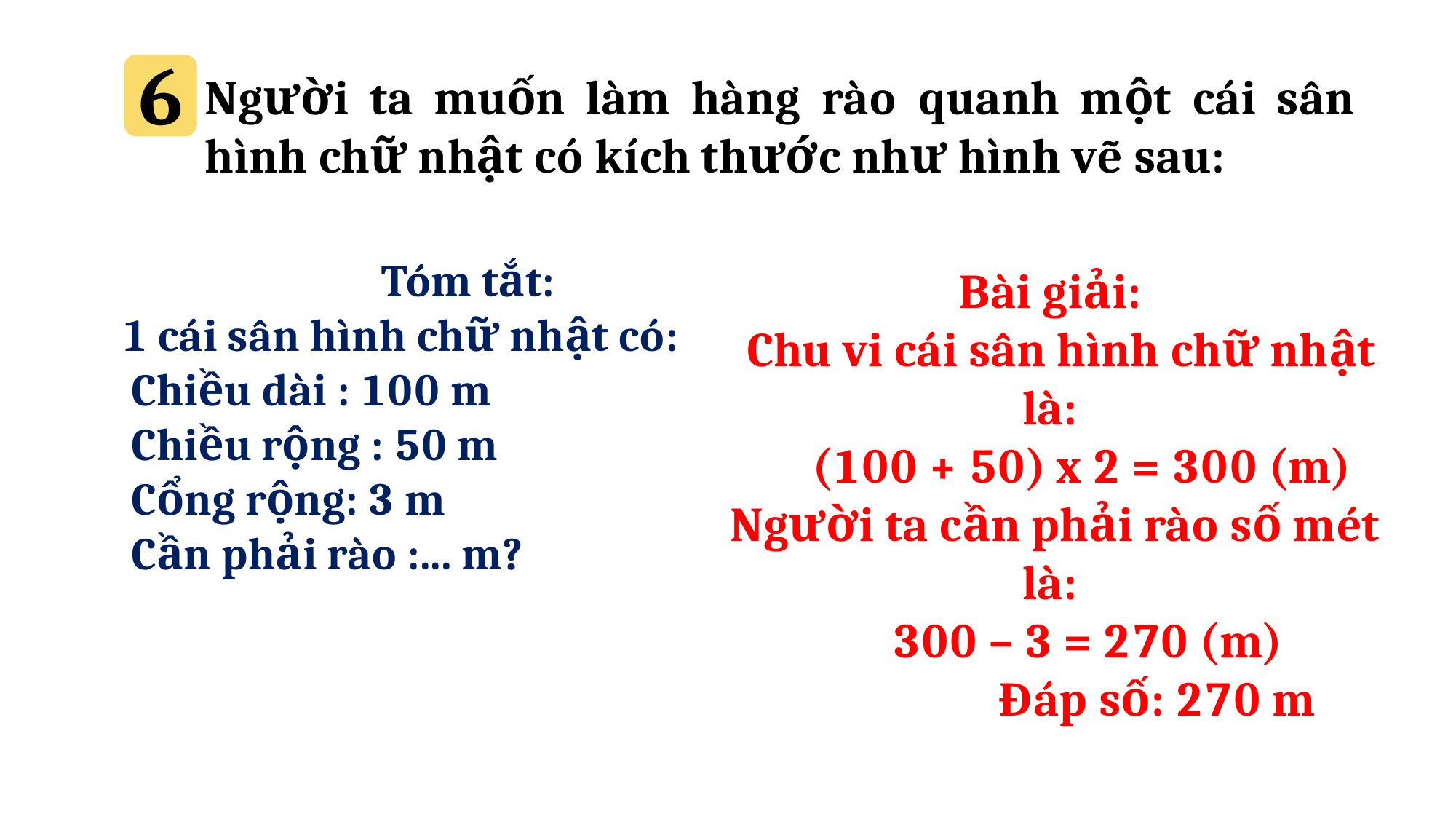

6

Người ta muốn làm hàng rào quanh một cái sân hình chữ nhật có kích thước như hình vẽ sau:
 Tóm tắt:
 1 cái sân hình chữ nhật có:
  Chiều dài : 100 m
  Chiều rộng : 50 m
  Cổng rộng: 3 m
  Cần phải rào :... m?
Bài giải:
  Chu vi cái sân hình chữ nhật là:
      (100 + 50) x 2 = 300 (m)
 Người ta cần phải rào số mét là:
       300 – 3 = 270 (m)
                    Đáp số: 270 m